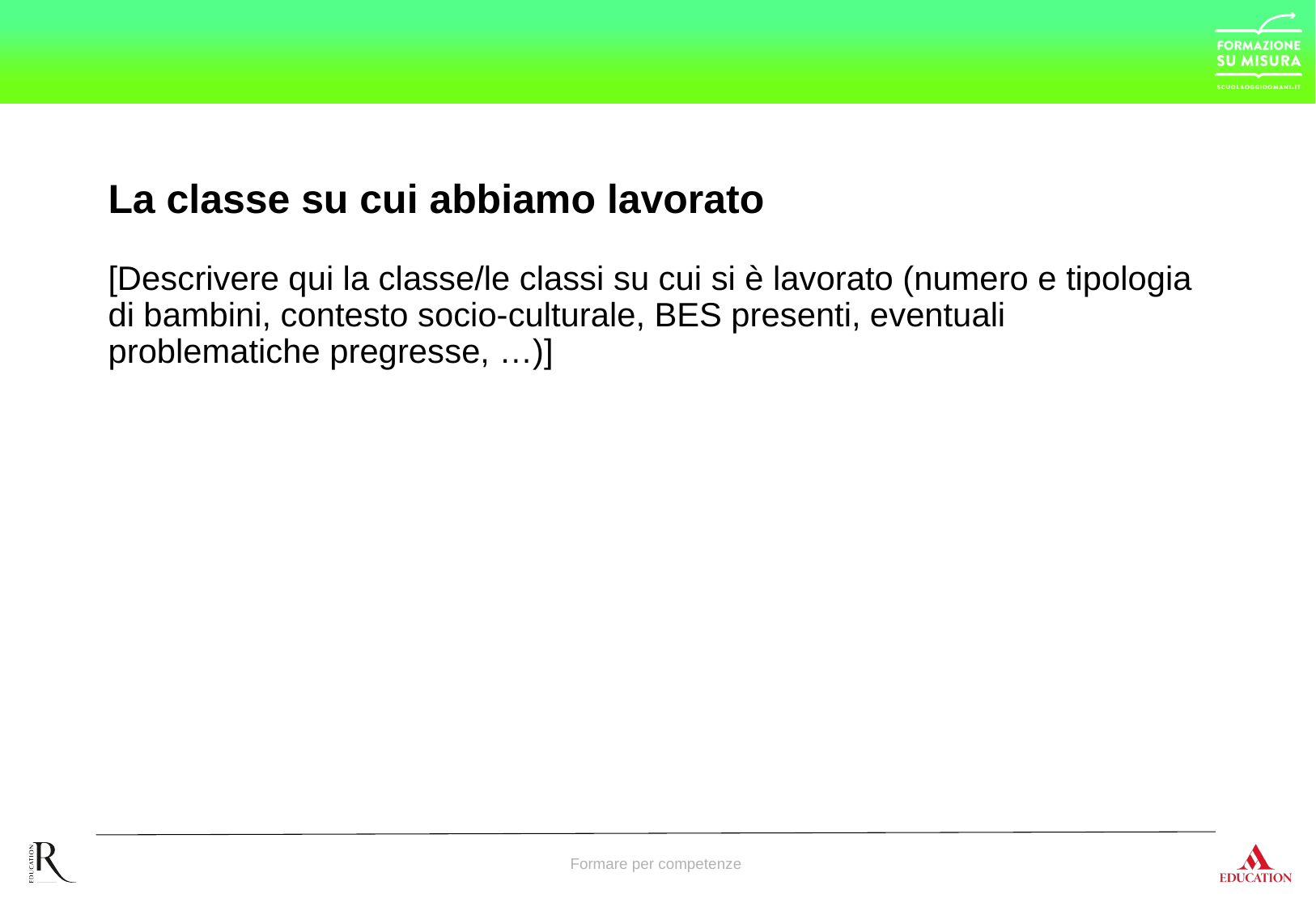

# La classe su cui abbiamo lavorato
[Descrivere qui la classe/le classi su cui si è lavorato (numero e tipologia di bambini, contesto socio-culturale, BES presenti, eventuali problematiche pregresse, …)]
Formare per competenze